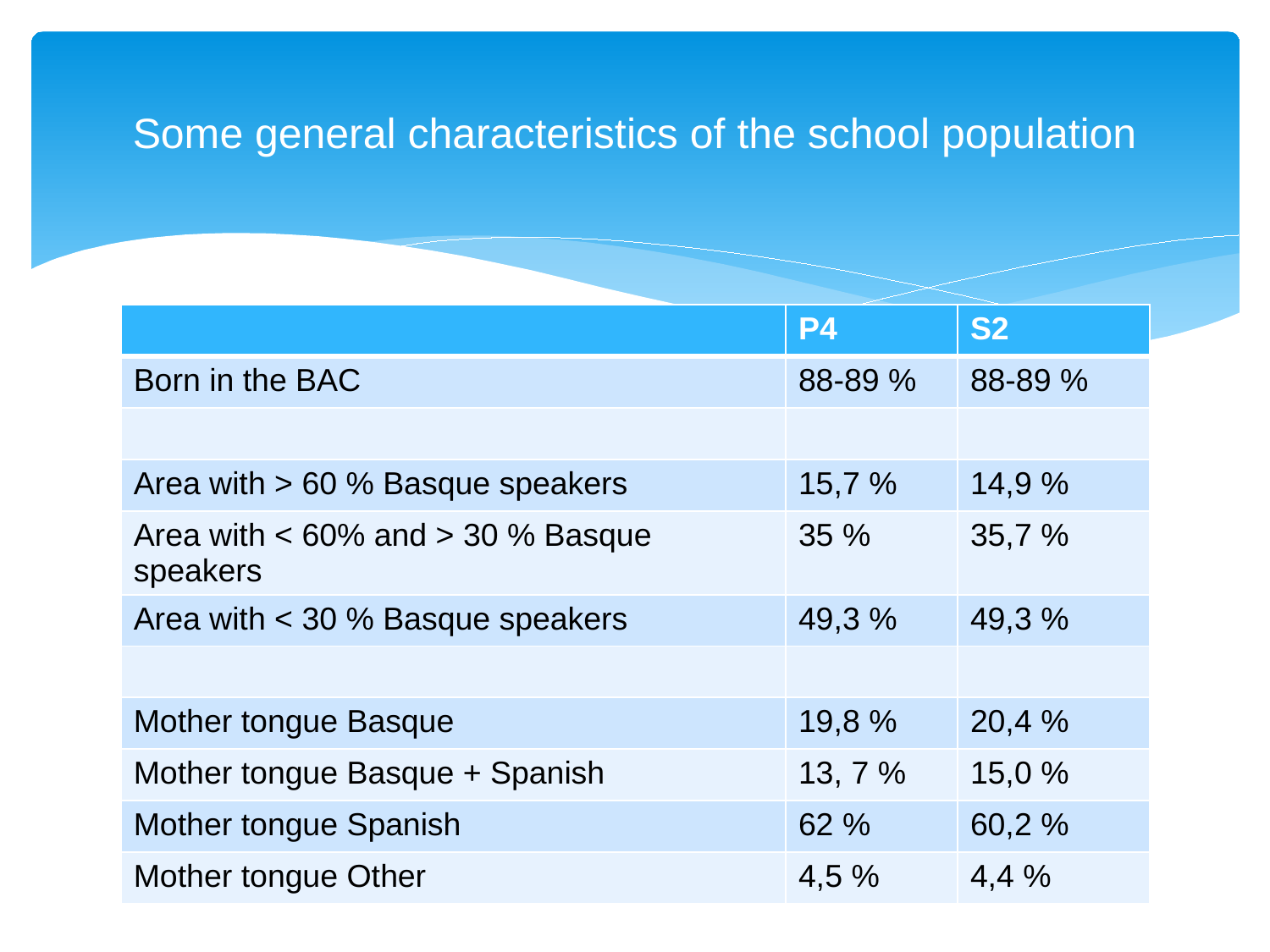

# Some general characteristics of the school population
|  | P4 | S2 |
| --- | --- | --- |
| Born in the BAC | 88-89 % | 88-89 % |
|  |  |  |
| Area with > 60 % Basque speakers | 15,7 % | 14,9 % |
| Area with < 60% and > 30 % Basque speakers | 35 % | 35,7 % |
| Area with < 30 % Basque speakers | 49,3 % | 49,3 % |
|  |  |  |
| Mother tongue Basque | 19,8 % | 20,4 % |
| Mother tongue Basque + Spanish | 13, 7 % | 15,0 % |
| Mother tongue Spanish | 62 % | 60,2 % |
| Mother tongue Other | 4,5 % | 4,4 % |